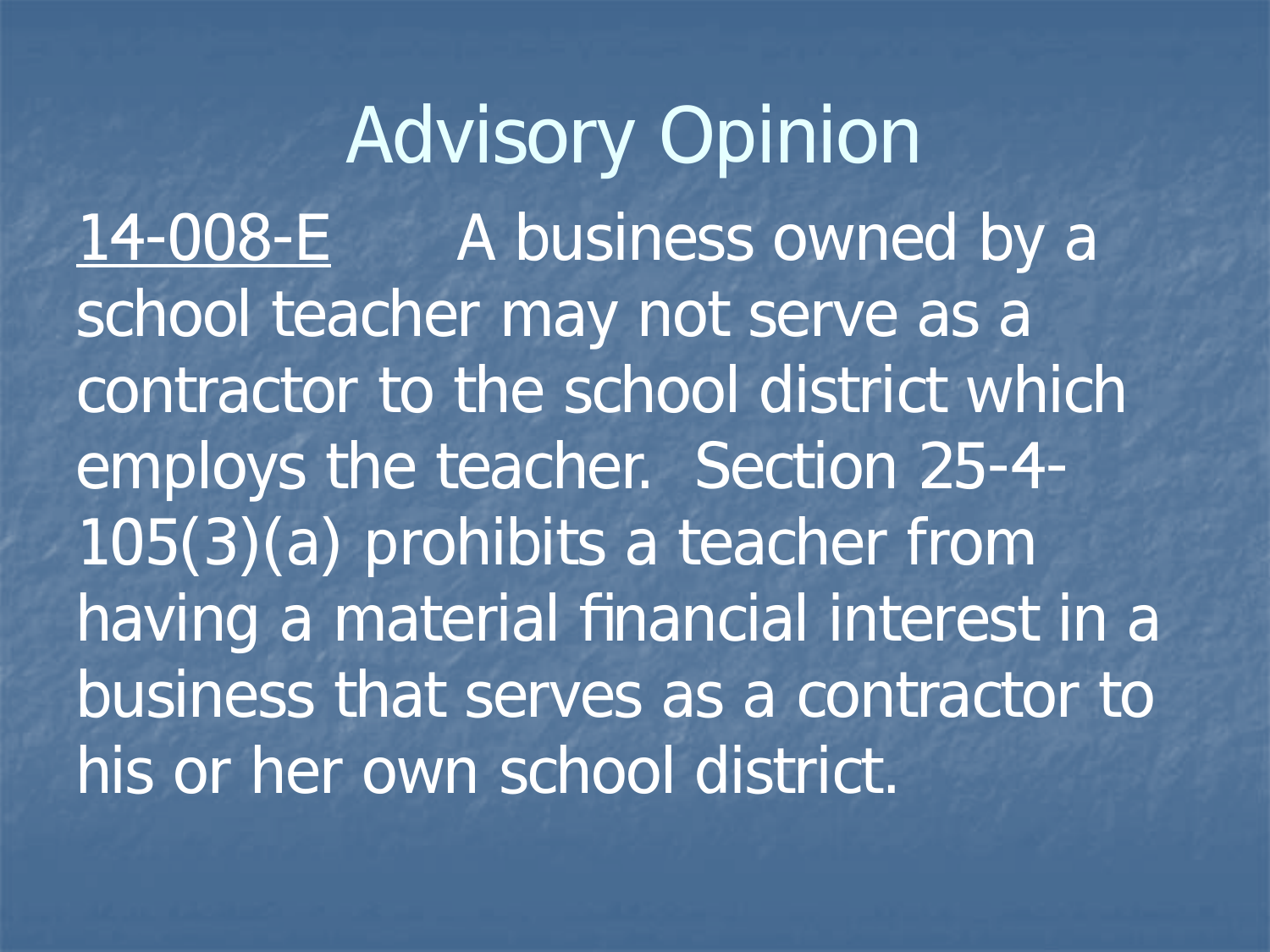

# Advisory Opinion
14-008-E	A business owned by a school teacher may not serve as a contractor to the school district which employs the teacher.  Section 25-4-105(3)(a) prohibits a teacher from having a material financial interest in a business that serves as a contractor to his or her own school district.